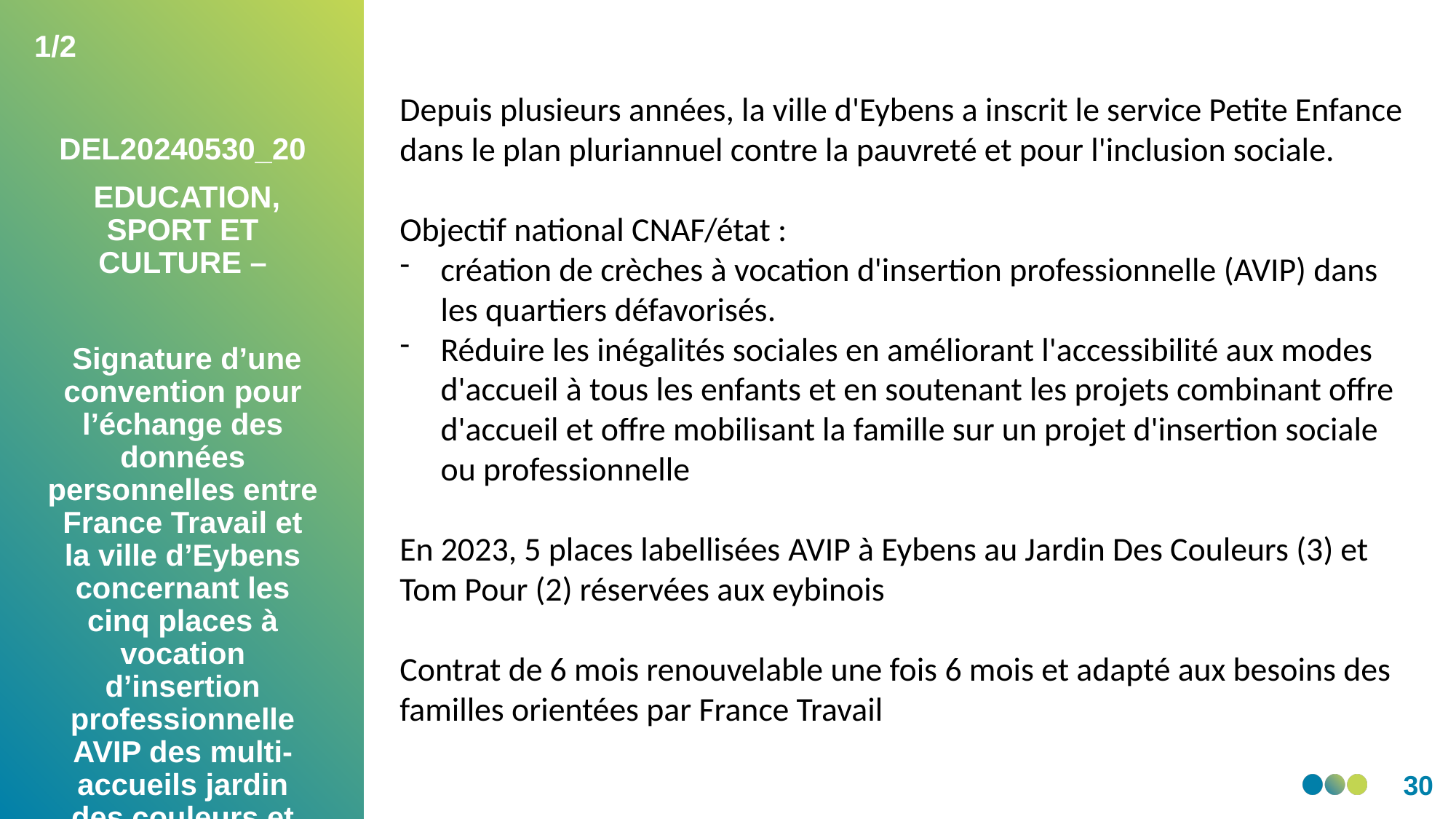

1/2
Depuis plusieurs années, la ville d'Eybens a inscrit le service Petite Enfance dans le plan pluriannuel contre la pauvreté et pour l'inclusion sociale.

Objectif national CNAF/état :
création de crèches à vocation d'insertion professionnelle (AVIP) dans les quartiers défavorisés.
Réduire les inégalités sociales en améliorant l'accessibilité aux modes d'accueil à tous les enfants et en soutenant les projets combinant offre d'accueil et offre mobilisant la famille sur un projet d'insertion sociale ou professionnelle

En 2023, 5 places labellisées AVIP à Eybens au Jardin Des Couleurs (3) et Tom Pour (2) réservées aux eybinois

Contrat de 6 mois renouvelable une fois 6 mois et adapté aux besoins des familles orientées par France Travail
DEL20240530_20
 EDUCATION, SPORT ET CULTURE –

 Signature d’une convention pour l’échange des données personnelles entre France Travail et la ville d’Eybens concernant les cinq places à vocation d’insertion professionnelle AVIP des multi-accueils jardin des couleurs et Tom Pouce